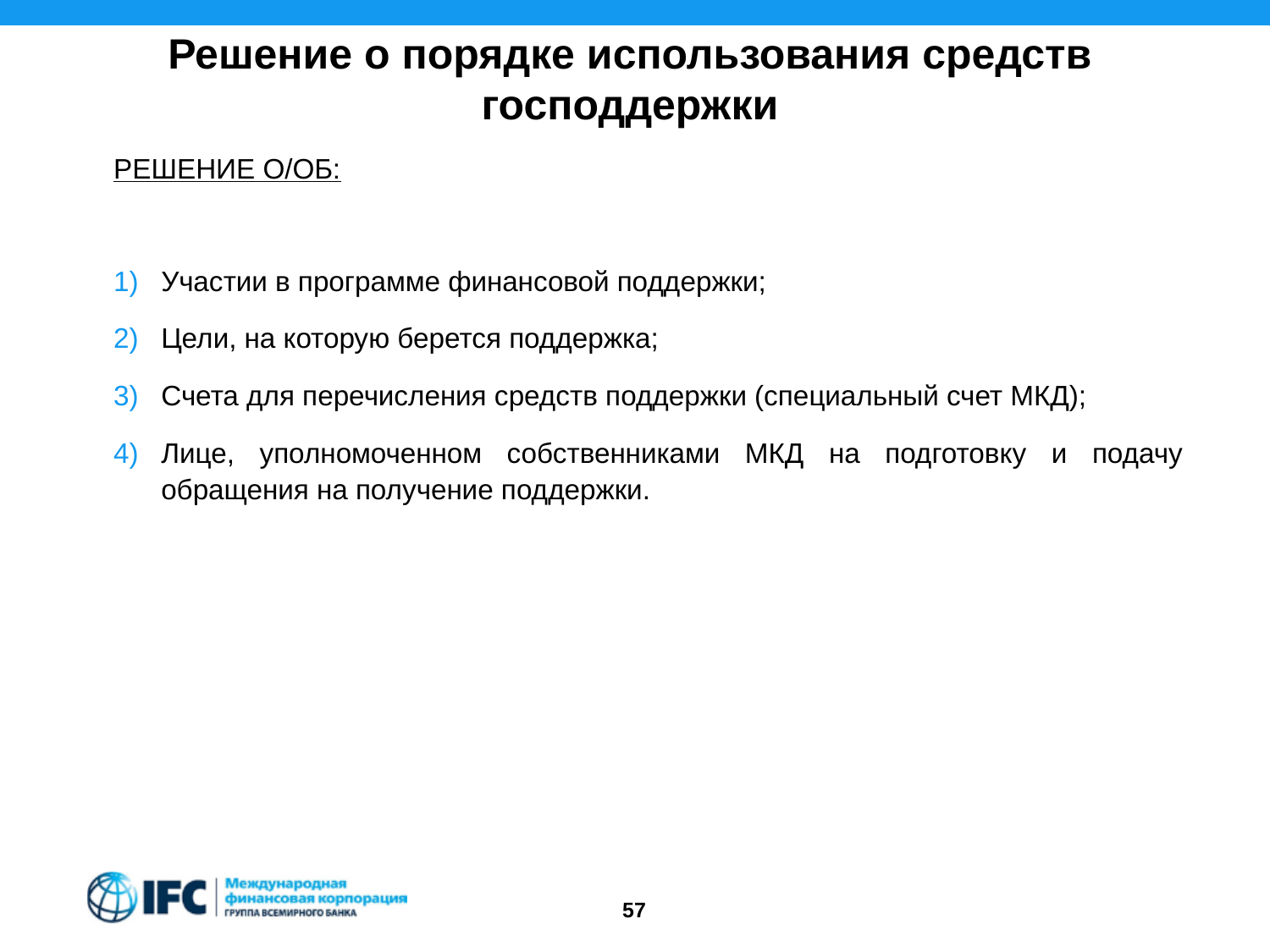

Решение о порядке использования средств господдержки
РЕШЕНИЕ О/ОБ:

Участии в программе финансовой поддержки;
Цели, на которую берется поддержка;
Счета для перечисления средств поддержки (специальный счет МКД);
Лице, уполномоченном собственниками МКД на подготовку и подачу обращения на получение поддержки.